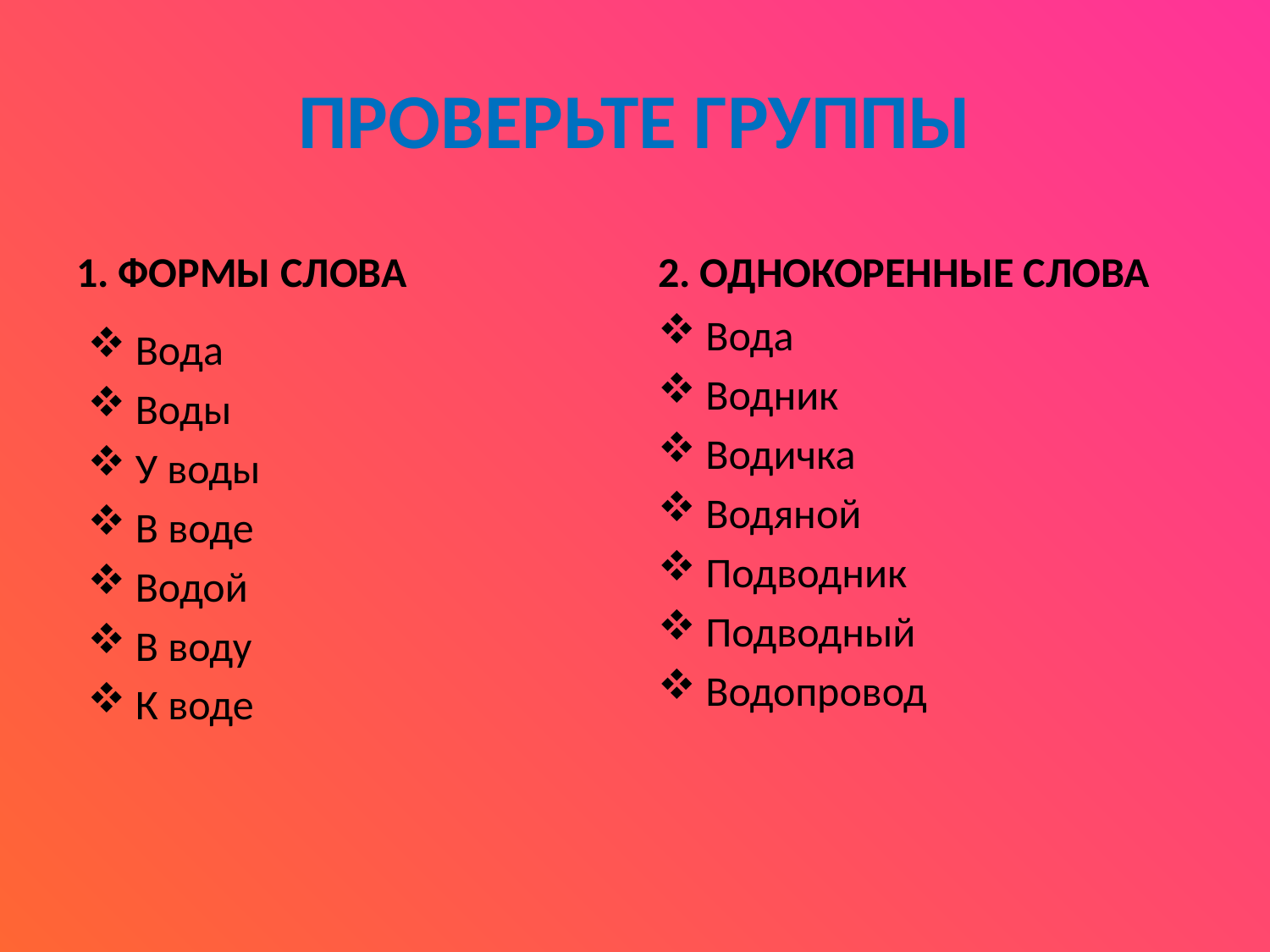

# ПРОВЕРЬТЕ ГРУППЫ
1. ФОРМЫ СЛОВА
2. ОДНОКОРЕННЫЕ СЛОВА
Вода
Водник
Водичка
Водяной
Подводник
Подводный
Водопровод

Вода
Воды
У воды
В воде
Водой
В воду
К воде